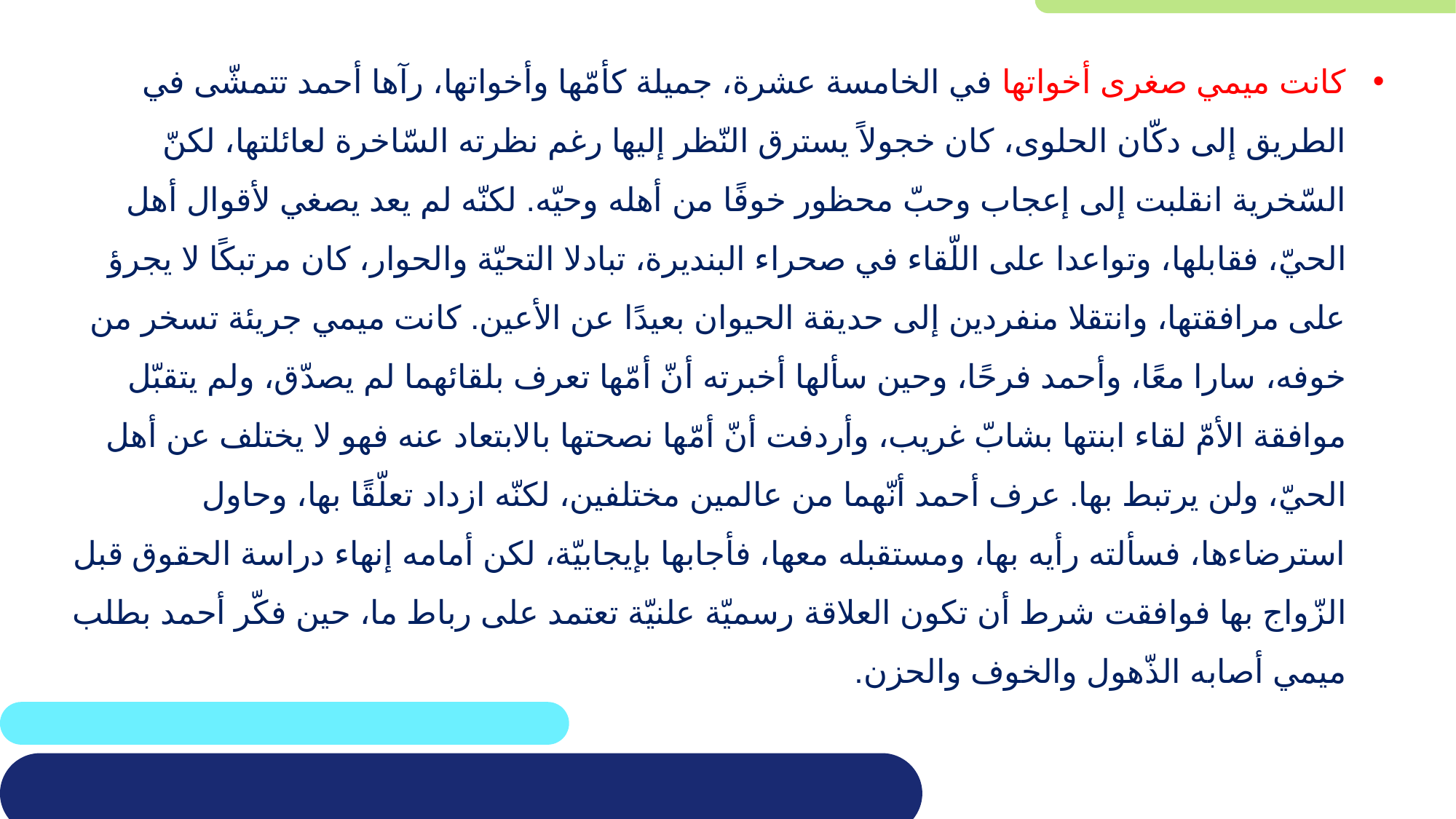

كانت ميمي صغرى أخواتها في الخامسة عشرة، جميلة كأمّها وأخواتها، رآها أحمد تتمشّى في الطريق إلى دكّان الحلوى، كان خجولاً يسترق النّظر إليها رغم نظرته السّاخرة لعائلتها، لكنّ السّخرية انقلبت إلى إعجاب وحبّ محظور خوفًا من أهله وحيّه. لكنّه لم يعد يصغي لأقوال أهل الحيّ، فقابلها، وتواعدا على اللّقاء في صحراء البنديرة، تبادلا التحيّة والحوار، كان مرتبكًا لا يجرؤ على مرافقتها، وانتقلا منفردين إلى حديقة الحيوان بعيدًا عن الأعين. كانت ميمي جريئة تسخر من خوفه، سارا معًا، وأحمد فرحًا، وحين سألها أخبرته أنّ أمّها تعرف بلقائهما لم يصدّق، ولم يتقبّل موافقة الأمّ لقاء ابنتها بشابّ غريب، وأردفت أنّ أمّها نصحتها بالابتعاد عنه فهو لا يختلف عن أهل الحيّ، ولن يرتبط بها. عرف أحمد أنّهما من عالمين مختلفين، لكنّه ازداد تعلّقًا بها، وحاول استرضاءها، فسألته رأيه بها، ومستقبله معها، فأجابها بإيجابيّة، لكن أمامه إنهاء دراسة الحقوق قبل الزّواج بها فوافقت شرط أن تكون العلاقة رسميّة علنيّة تعتمد على رباط ما، حين فكّر أحمد بطلب ميمي أصابه الذّهول والخوف والحزن.